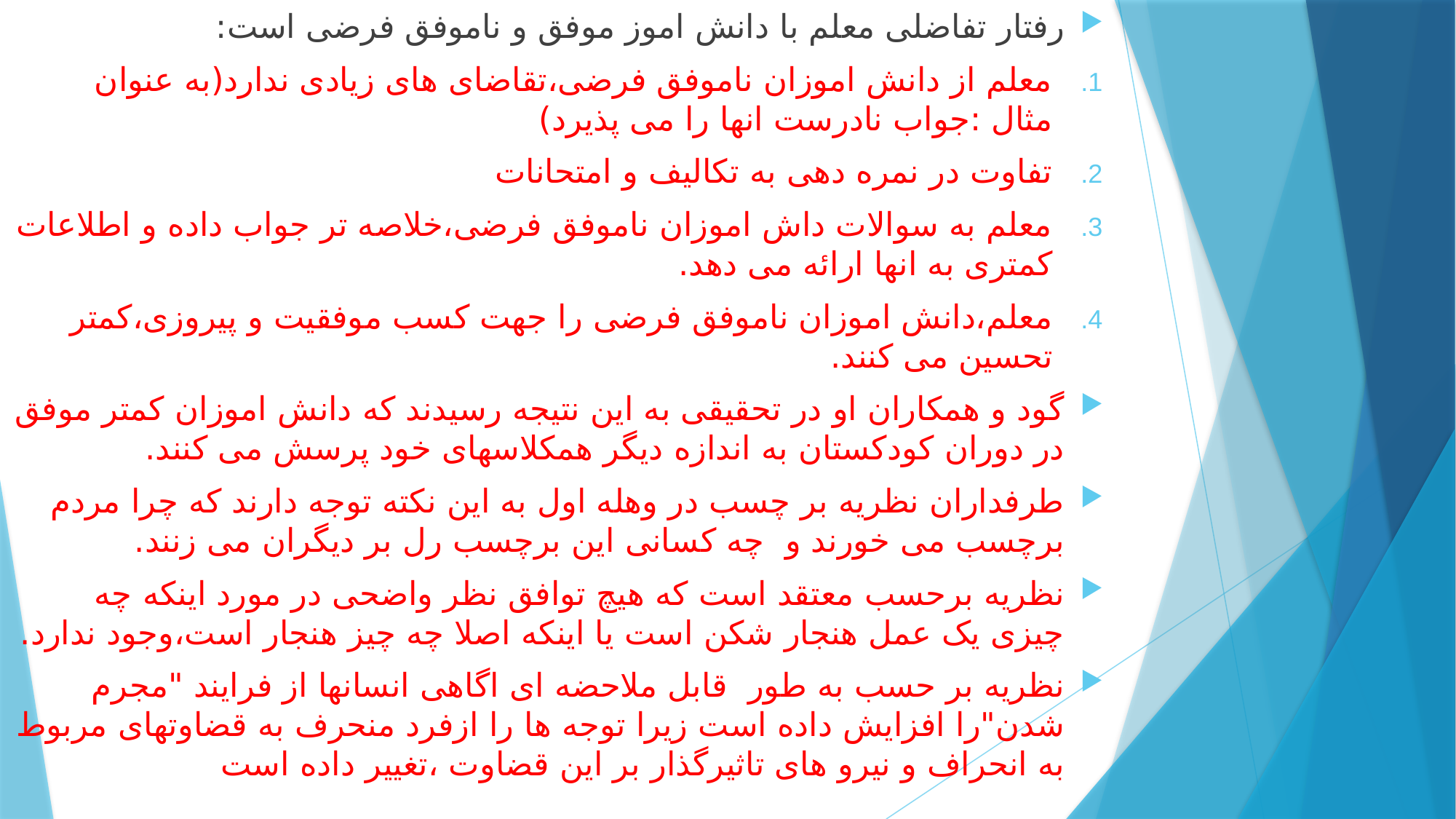

رفتار تفاضلی معلم با دانش اموز موفق و ناموفق فرضی است:
معلم از دانش اموزان ناموفق فرضی،تقاضای های زیادی ندارد(به عنوان مثال :جواب نادرست انها را می پذیرد)
تفاوت در نمره دهی به تکالیف و امتحانات
معلم به سوالات داش اموزان ناموفق فرضی،خلاصه تر جواب داده و اطلاعات کمتری به انها ارائه می دهد.
معلم،دانش اموزان ناموفق فرضی را جهت کسب موفقیت و پیروزی،کمتر تحسین می کنند.
گود و همکاران او در تحقیقی به این نتیجه رسیدند که دانش اموزان کمتر موفق در دوران کودکستان به اندازه دیگر همکلاسهای خود پرسش می کنند.
طرفداران نظریه بر چسب در وهله اول به این نکته توجه دارند که چرا مردم برچسب می خورند و  چه کسانی این برچسب رل بر دیگران می زنند.
نظریه برحسب معتقد است که هیچ توافق نظر واضحی در مورد اینکه چه چیزی یک عمل هنجار شکن است یا اینکه اصلا چه چیز هنجار است،وجود ندارد.
نظریه بر حسب به طور  قابل ملاحضه ای اگاهی انسانها از فرایند "مجرم شدن"را افزایش داده است زیرا توجه ها را ازفرد منحرف به قضاوتهای مربوط به انحراف و نیرو های تاثیرگذار بر این قضاوت ،تغییر داده است